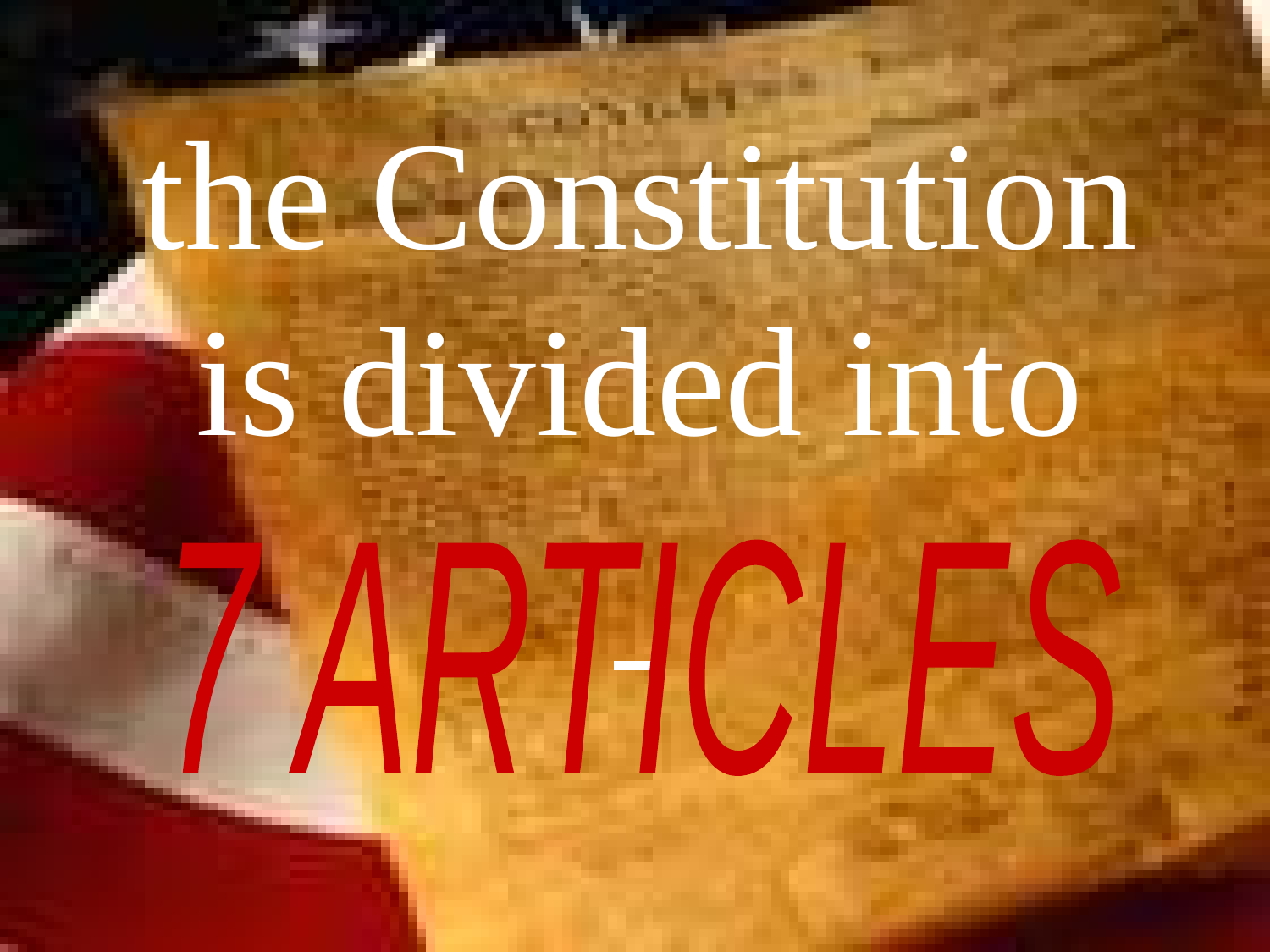

# the Constitution is divided into

7 ARTICLES